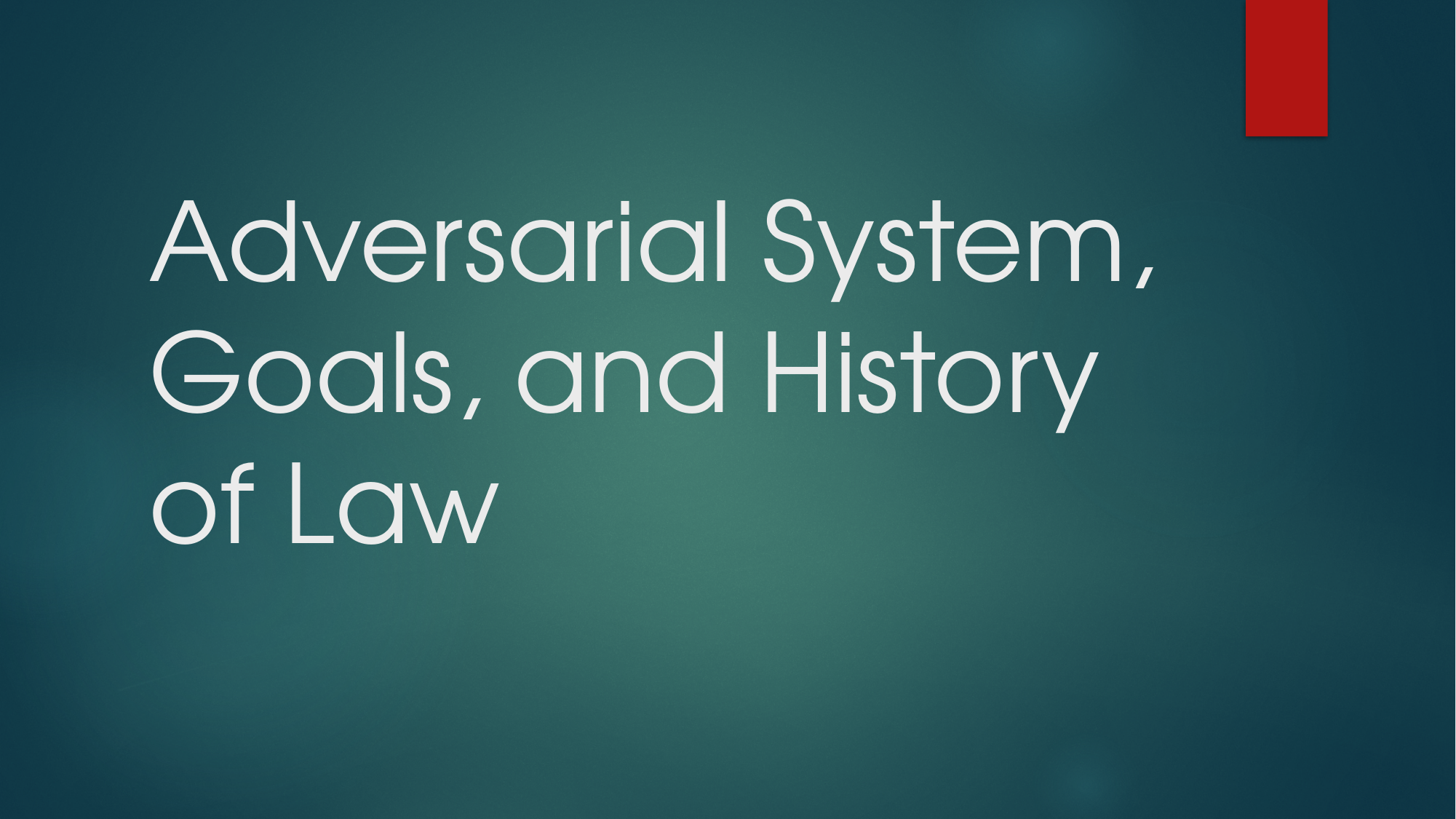

# Adversarial System, Goals, and History of Law